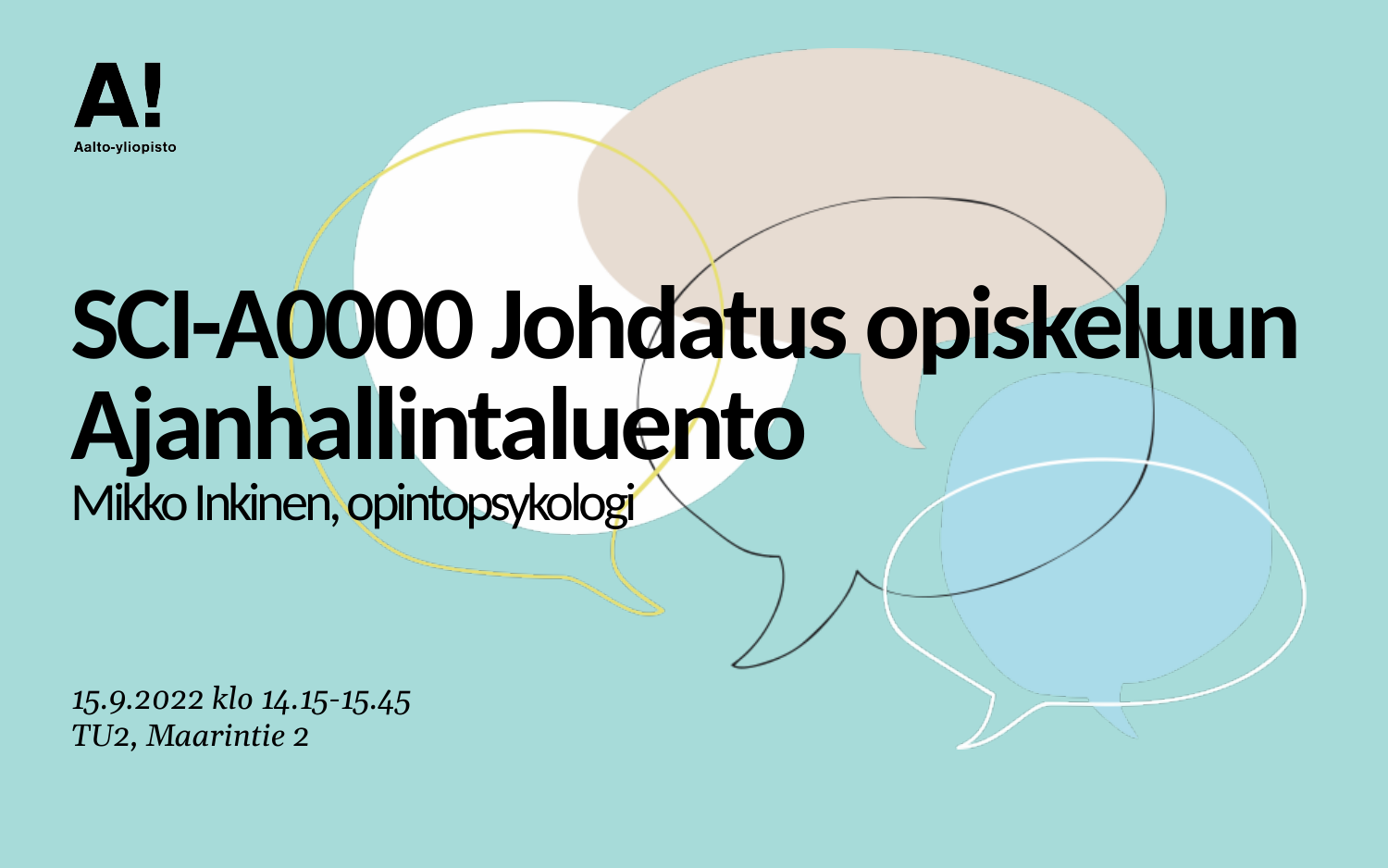

# SCI-A0000 Johdatus opiskeluun Ajanhallintaluento Mikko Inkinen, opintopsykologi
15.9.2022 klo 14.15-15.45
TU2, Maarintie 2